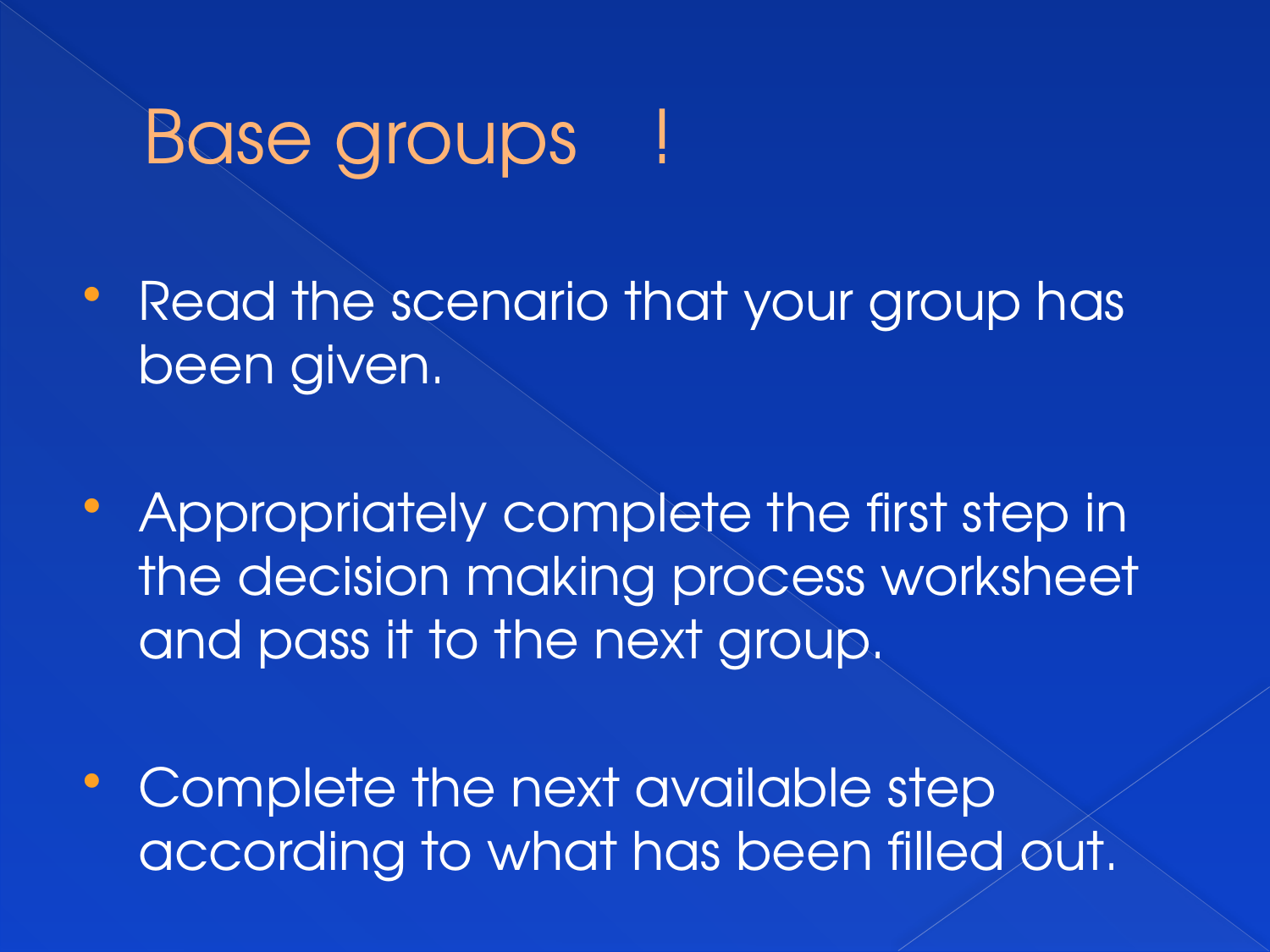

# Base groups	!
Read the scenario that your group has been given.

Appropriately complete the first step in the decision making process worksheet and pass it to the next group.

Complete the next available step according to what has been filled out.